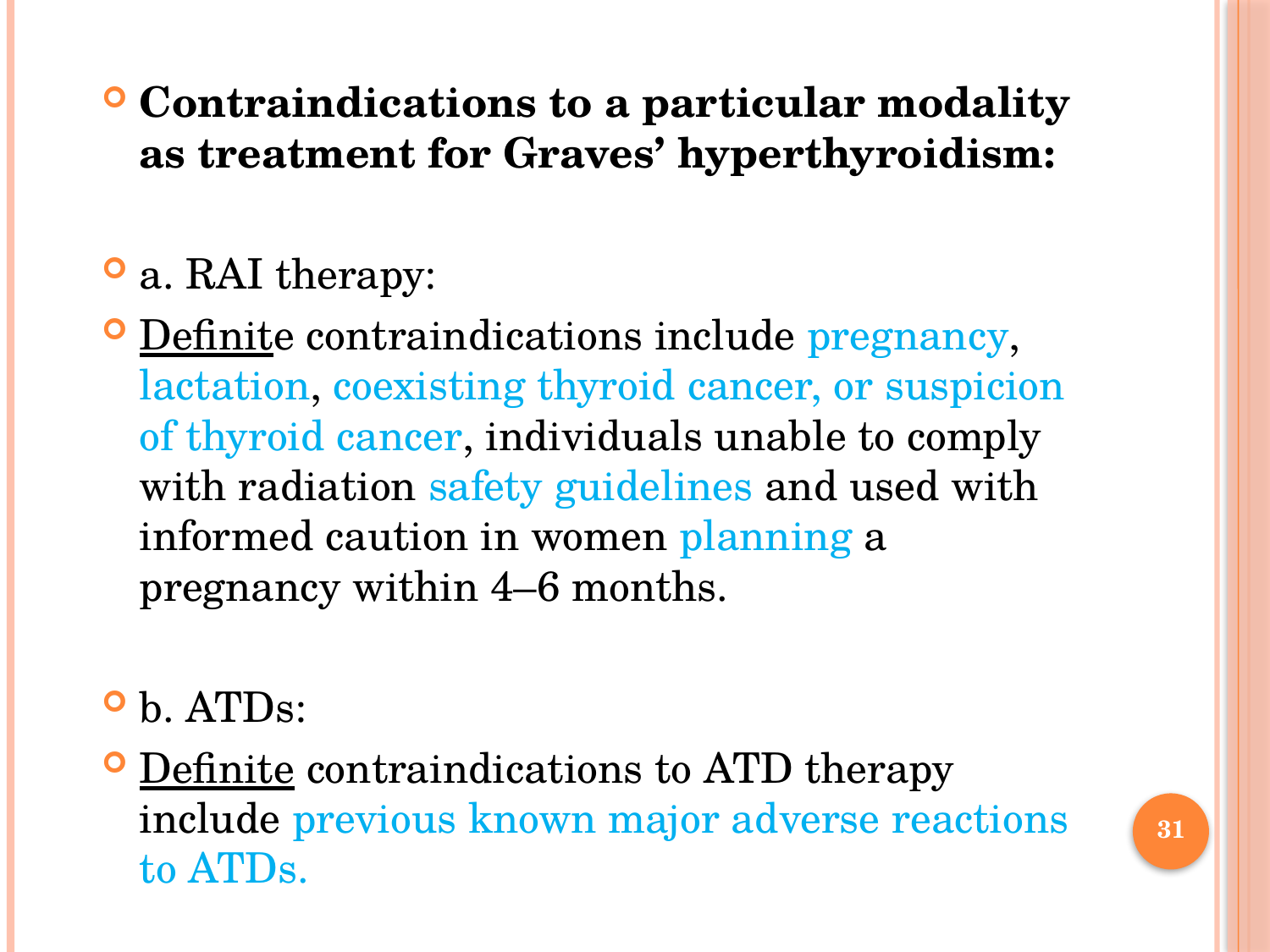

Contraindications to a particular modality as treatment for Graves’ hyperthyroidism:

a. RAI therapy:
Definite contraindications include pregnancy, lactation, coexisting thyroid cancer, or suspicion of thyroid cancer, individuals unable to comply with radiation safety guidelines and used with informed caution in women planning a pregnancy within 4–6 months.

b. ATDs:
Definite contraindications to ATD therapy include previous known major adverse reactions to ATDs.

31